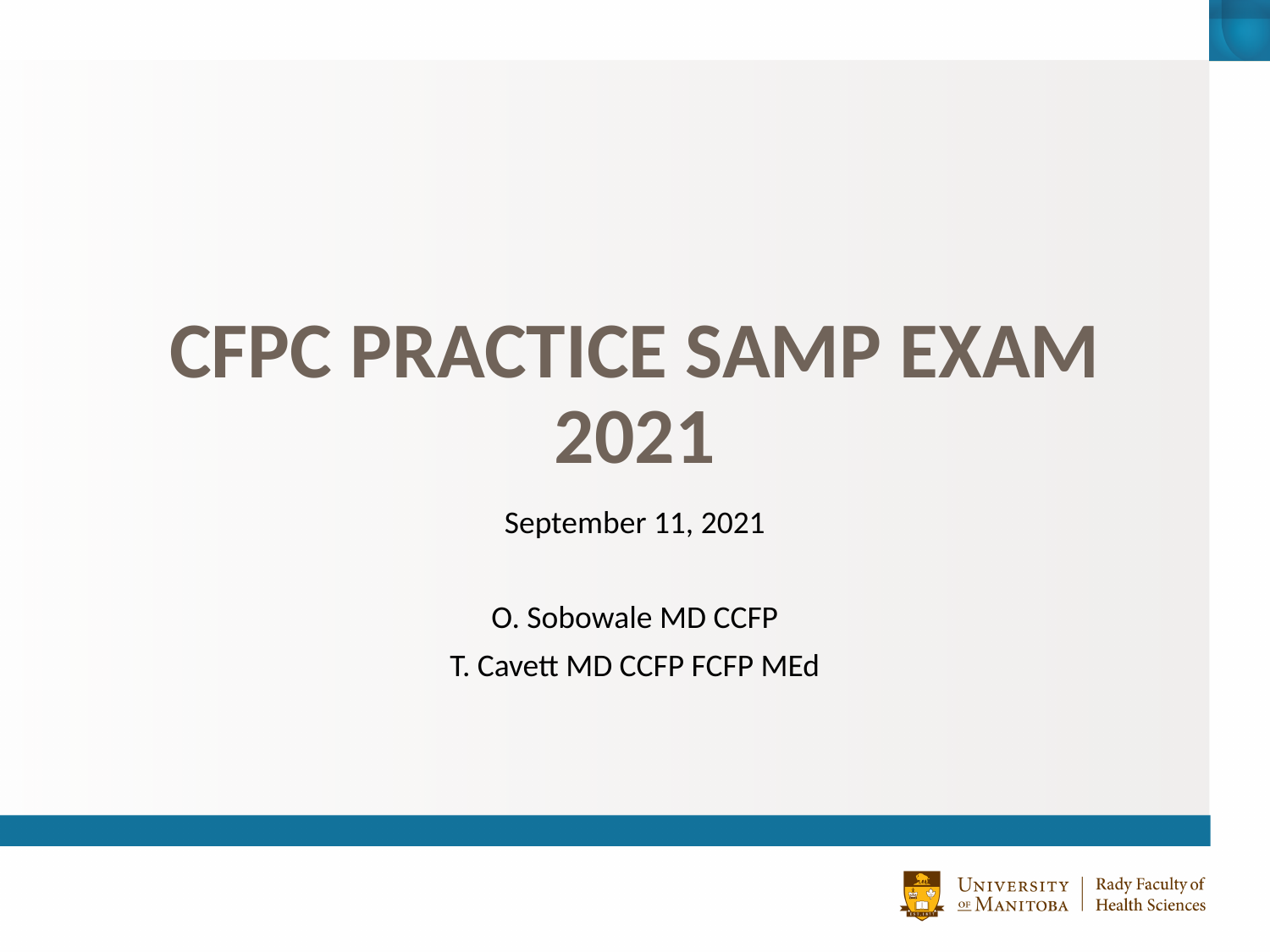

# CFPC PRACTICE SAMP EXAM 2021
September 11, 2021

O. Sobowale MD CCFP
T. Cavett MD CCFP FCFP MEd